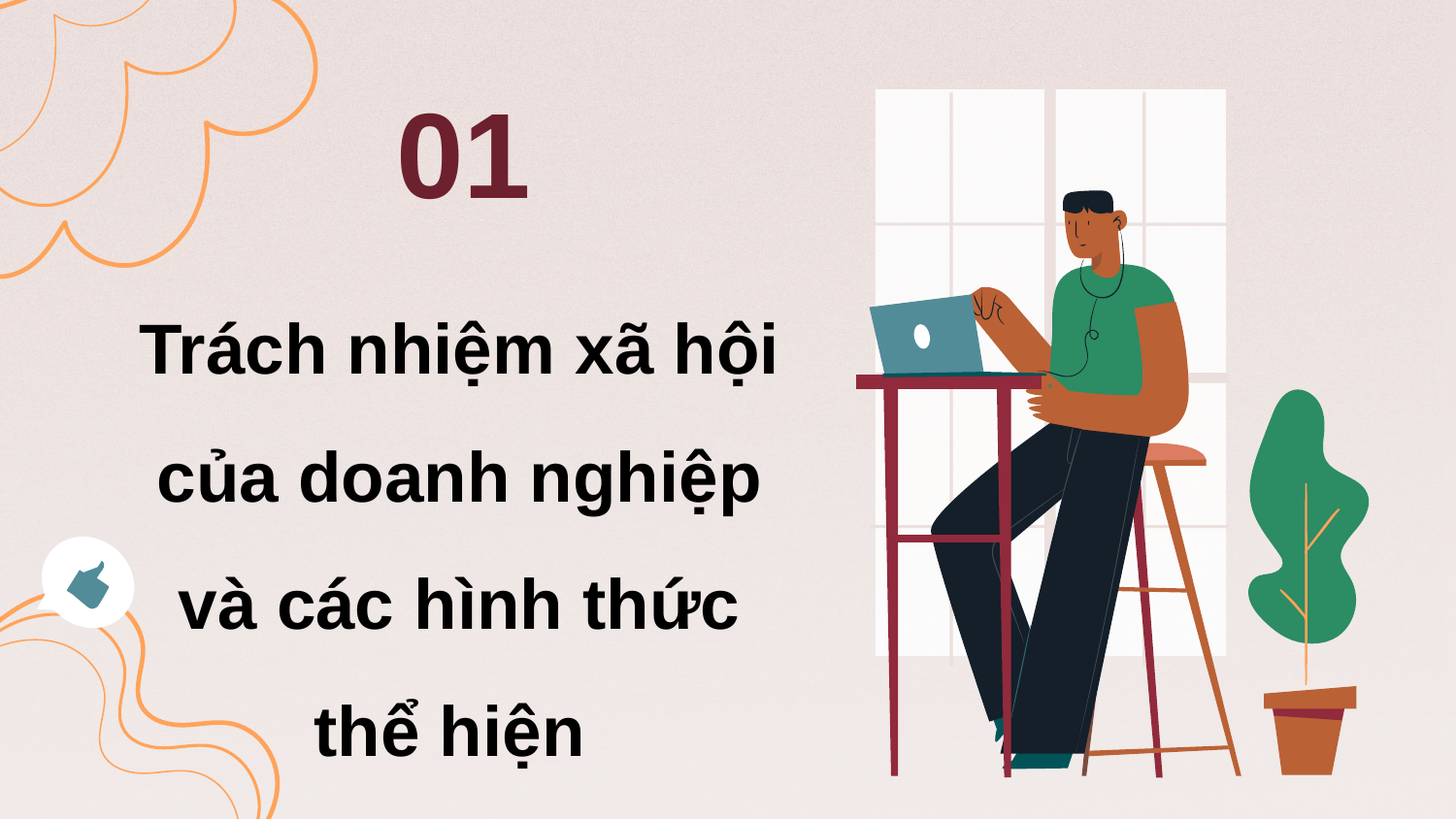

01

Trách nhiệm xã hội của doanh nghiệp và các hình thức thể hiện